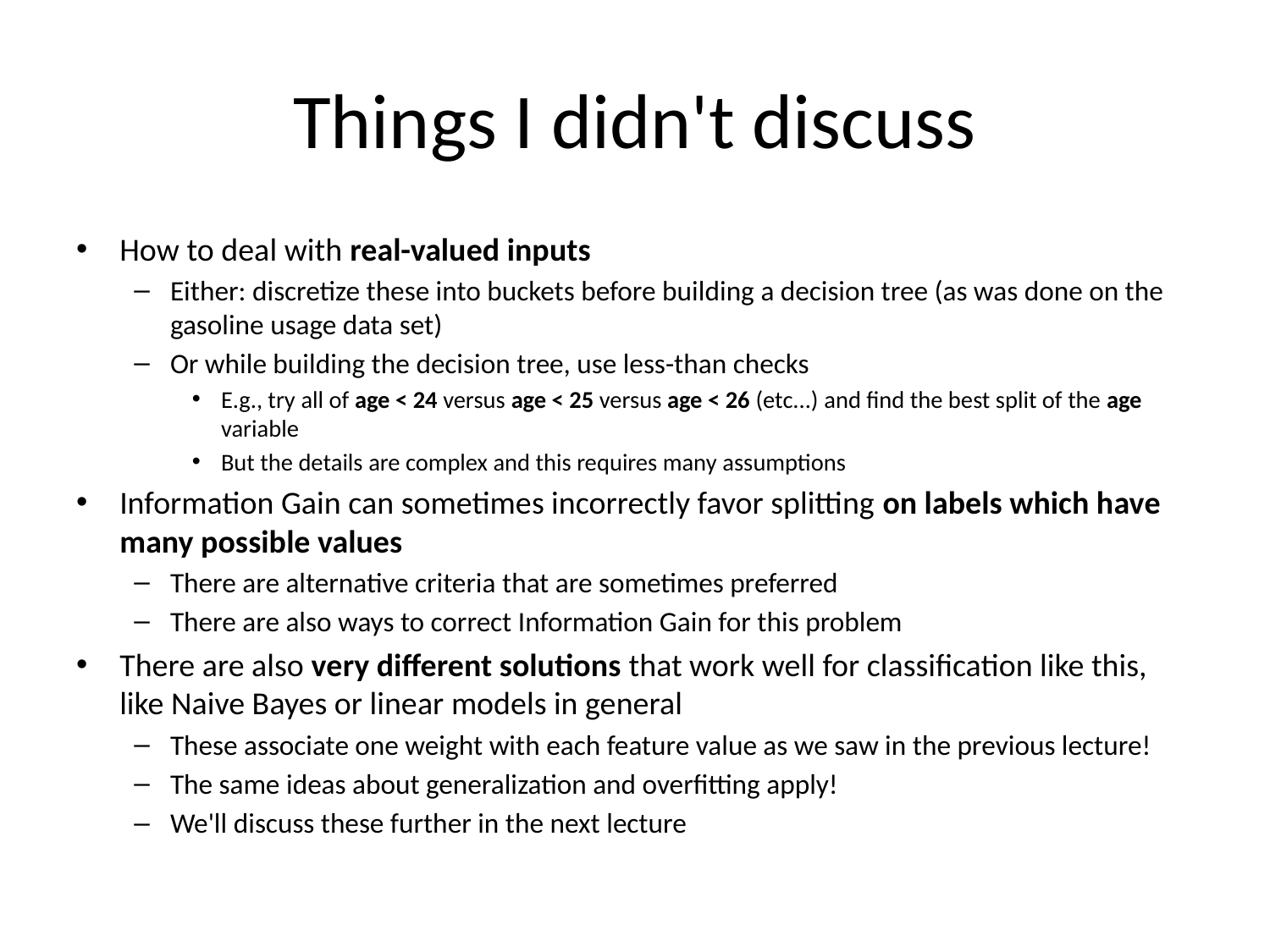

# Things I didn't discuss
How to deal with real-valued inputs
Either: discretize these into buckets before building a decision tree (as was done on the gasoline usage data set)
Or while building the decision tree, use less-than checks
E.g., try all of age < 24 versus age < 25 versus age < 26 (etc...) and find the best split of the age variable
But the details are complex and this requires many assumptions
Information Gain can sometimes incorrectly favor splitting on labels which have many possible values
There are alternative criteria that are sometimes preferred
There are also ways to correct Information Gain for this problem
There are also very different solutions that work well for classification like this, like Naive Bayes or linear models in general
These associate one weight with each feature value as we saw in the previous lecture!
The same ideas about generalization and overfitting apply!
We'll discuss these further in the next lecture